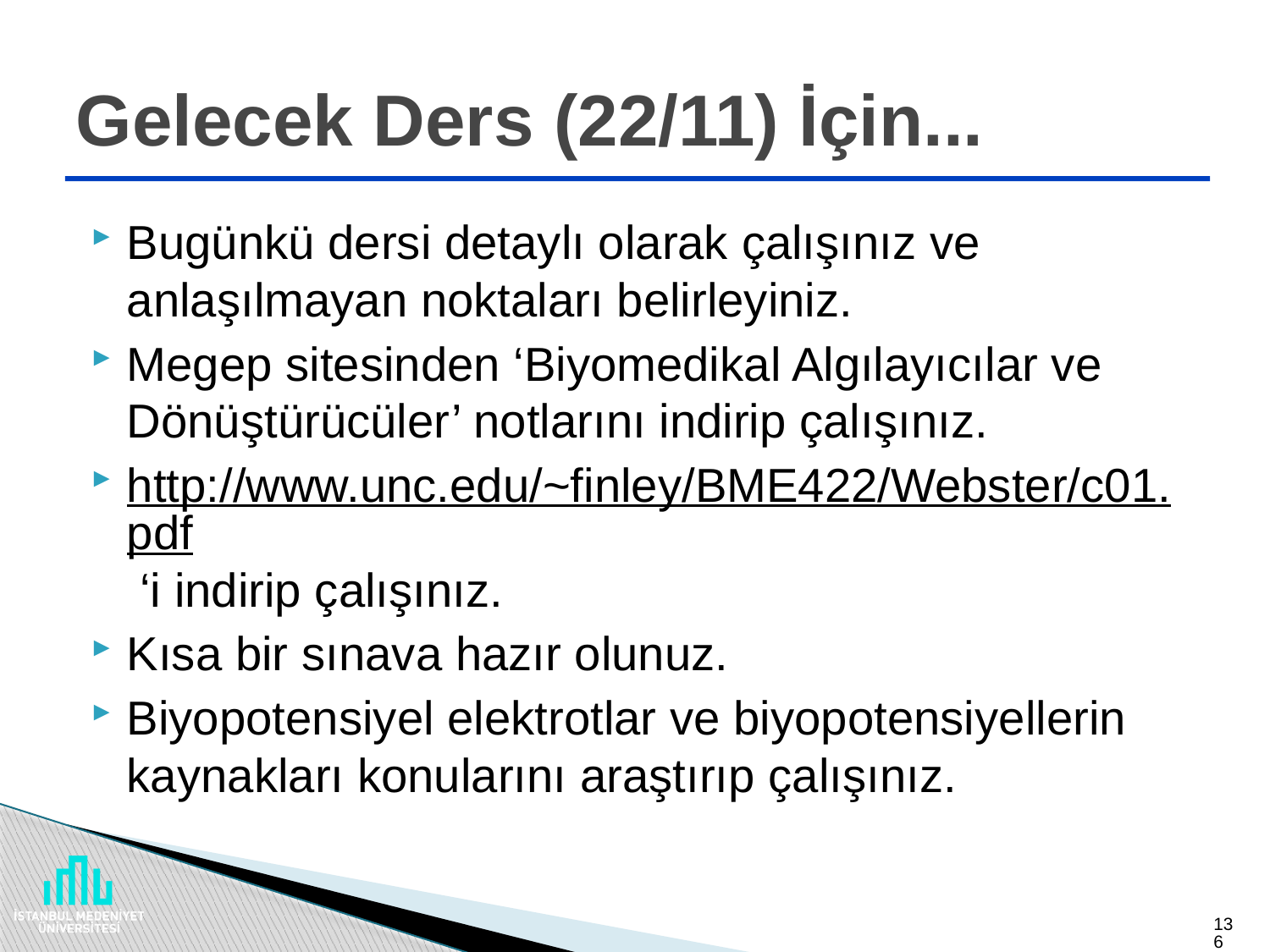

# Gelecek Ders (22/11) İçin...

Bugünkü dersi detaylı olarak çalışınız ve anlaşılmayan noktaları belirleyiniz.
Megep sitesinden ‘Biyomedikal Algılayıcılar ve Dönüştürücüler’ notlarını indirip çalışınız.
http://www.unc.edu/~finley/BME422/Webster/c01.pdf ‘i indirip çalışınız.
Kısa bir sınava hazır olunuz.
Biyopotensiyel elektrotlar ve biyopotensiyellerin kaynakları konularını araştırıp çalışınız.

136